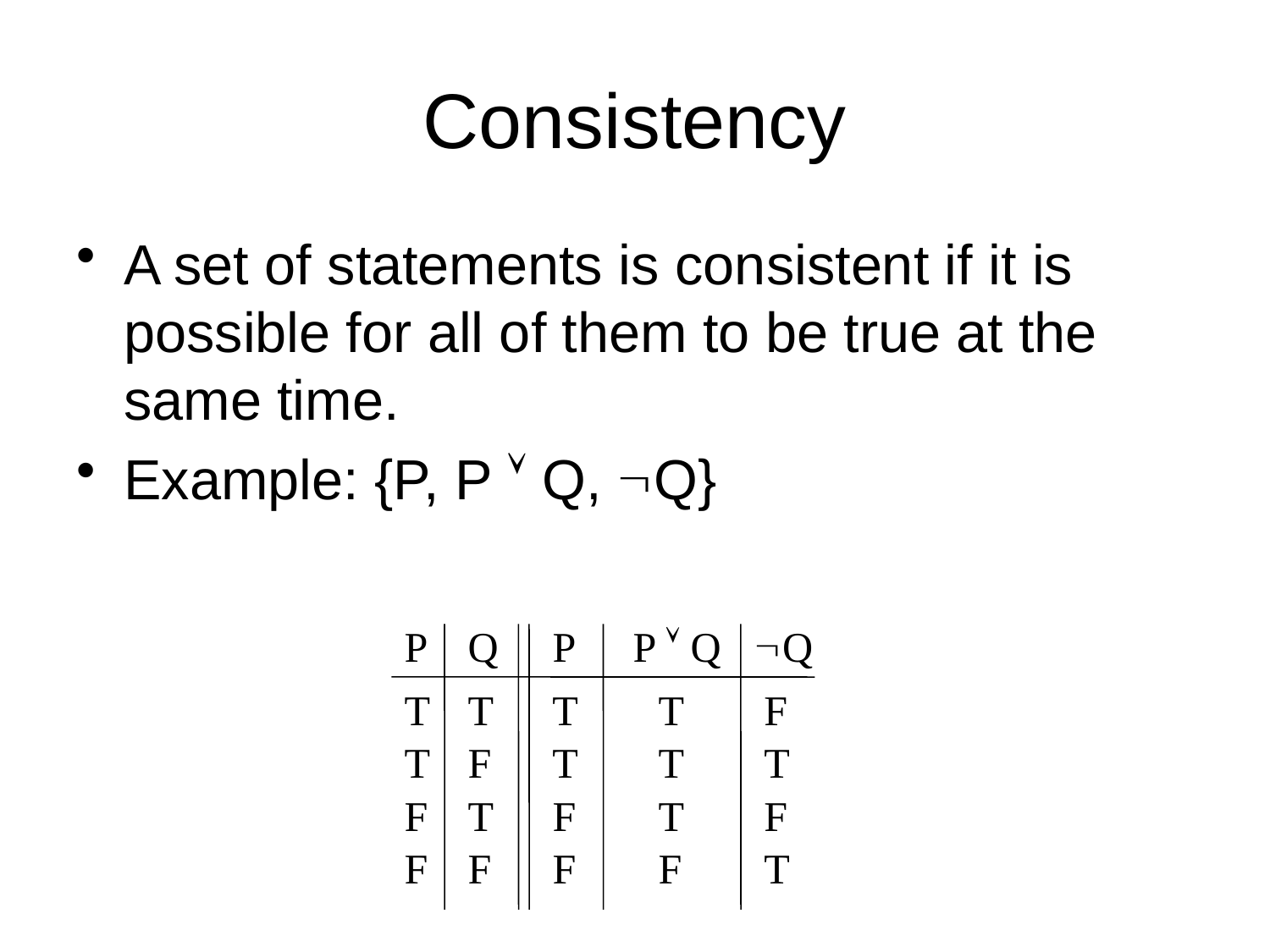

# Consistency
A set of statements is consistent if it is possible for all of them to be true at the same time.
Example: {P, P ∨ Q, ¬Q}
P
Q
P
P ∨ Q
¬Q

T
T
T
T
F
T
F
T
T
T
F
T
F
T
F
F
F
F
F
T